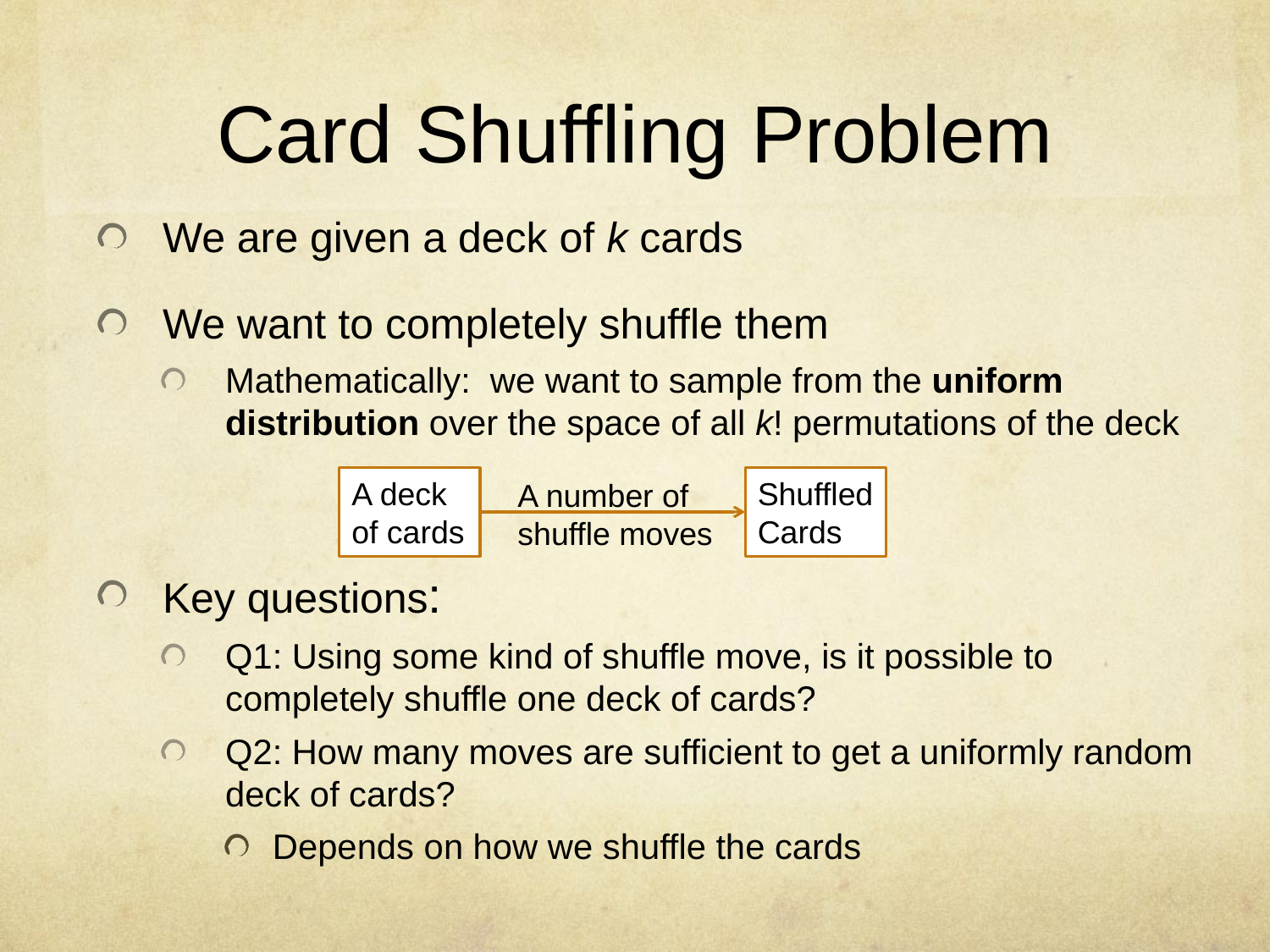

# Card Shuffling Problem
We are given a deck of k cards
We want to completely shuffle them
Mathematically:  we want to sample from the uniform distribution over the space of all k! permutations of the deck

Key questions:
Q1: Using some kind of shuffle move, is it possible to completely shuffle one deck of cards?
Q2: How many moves are sufficient to get a uniformly random deck of cards?
Depends on how we shuffle the cards
A deck of cards
Shuffled Cards
A number of
shuffle moves